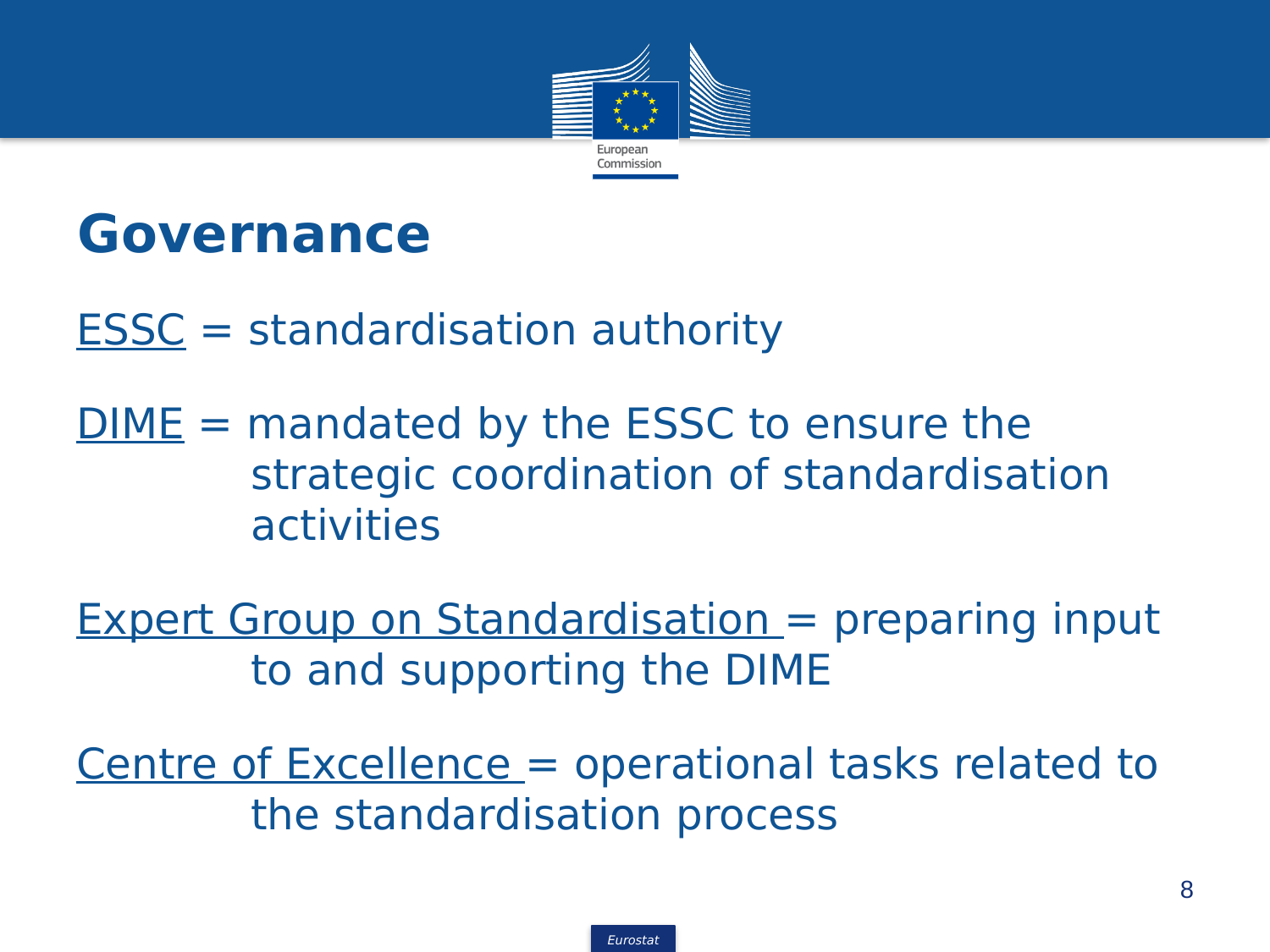

# Governance
ESSC = standardisation authority

DIME = mandated by the ESSC to ensure the strategic coordination of standardisation activities

Expert Group on Standardisation = preparing input to and supporting the DIME

Centre of Excellence = operational tasks related to the standardisation process
8